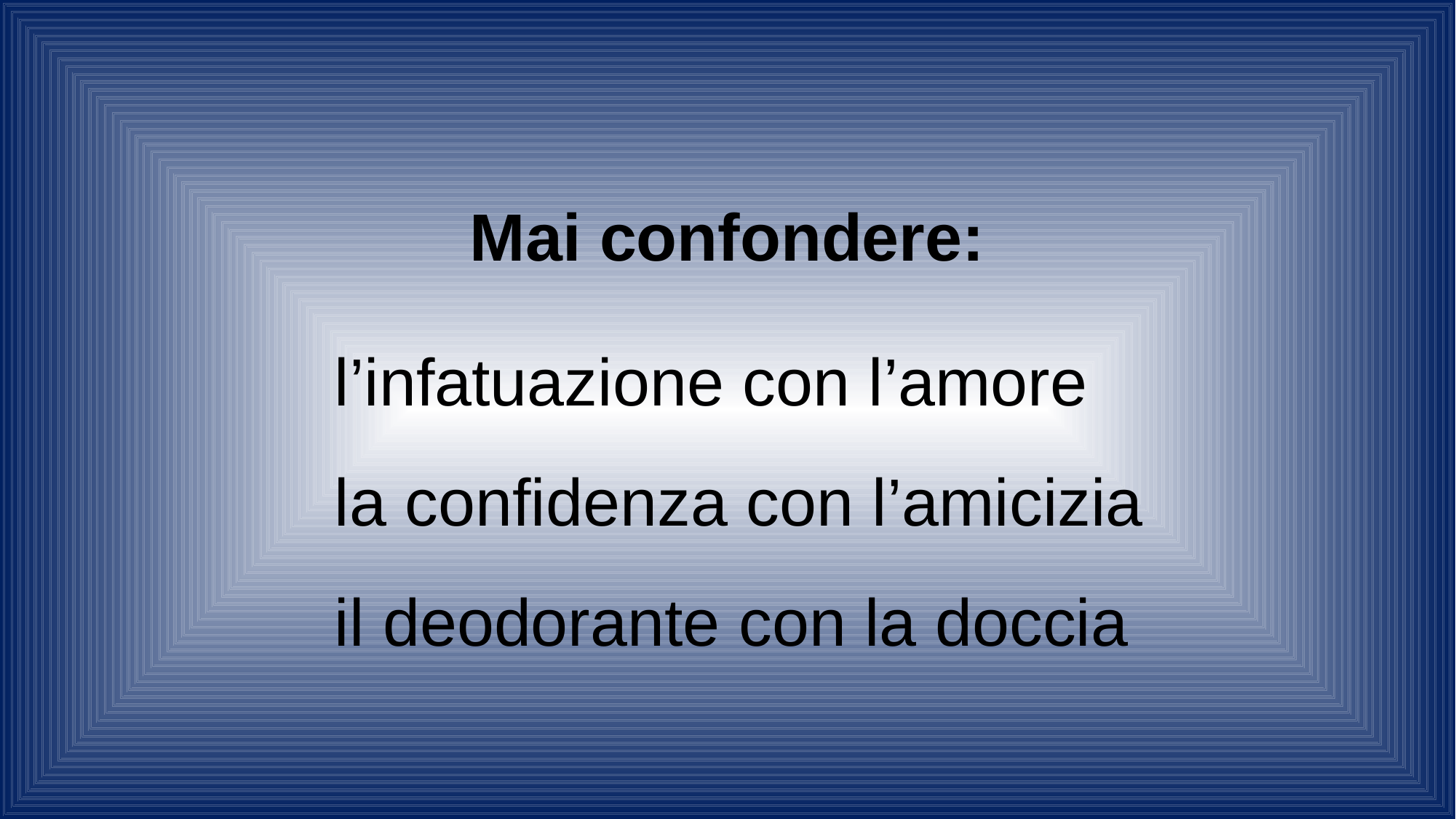

Mai confondere:

l’infatuazione con l’amore
la confidenza con l’amicizia
il deodorante con la doccia